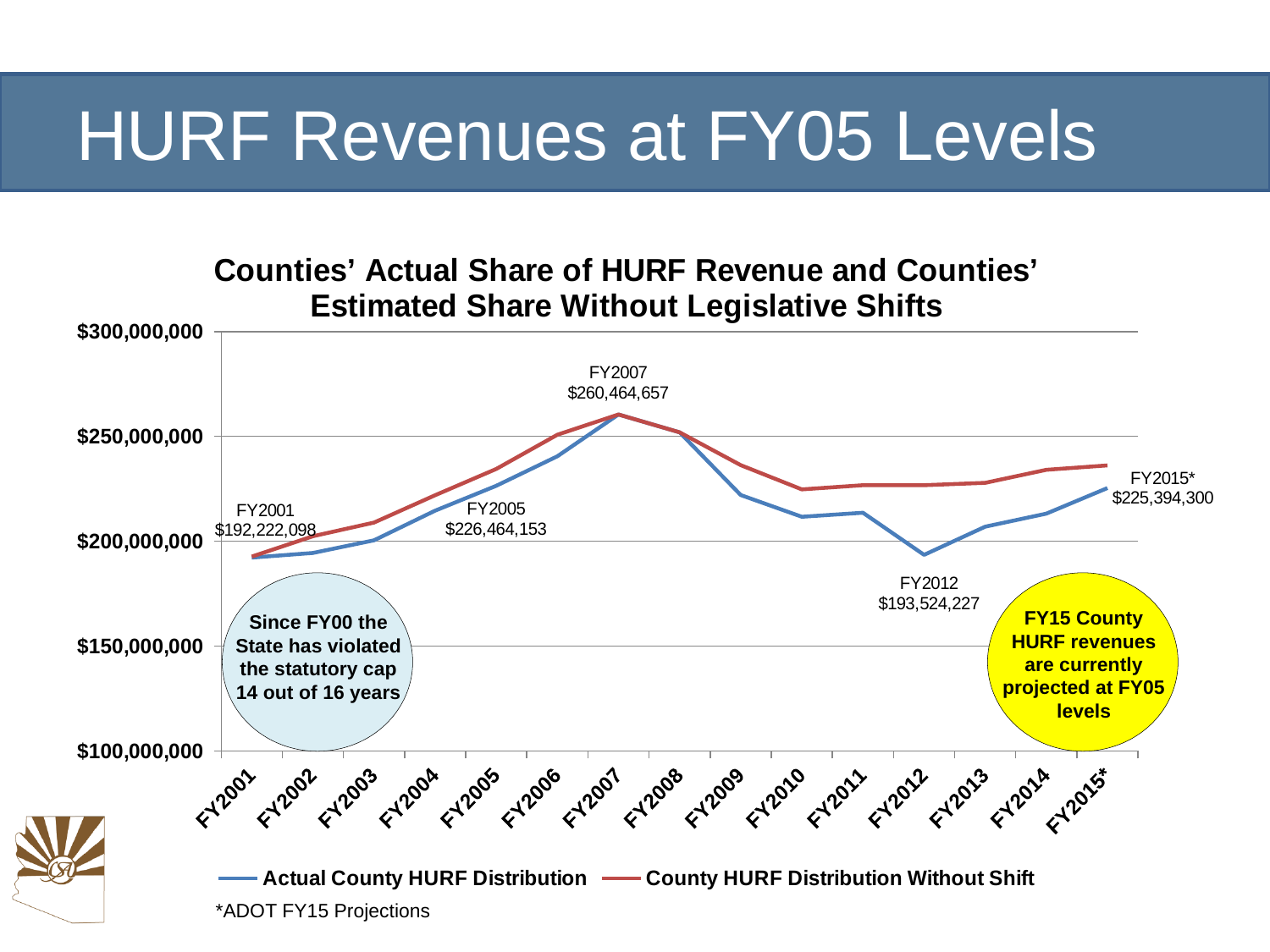

# HURF Revenues at FY05 Levels

### Chart: Counties’ Actual Share of HURF Revenue and Counties’ Estimated Share Without Legislative Shifts

| Category | Actual County HURF Distribution | County HURF Distribution Without Shift |
|---|---|---|
| FY2001 | 192222097.64 | 192697097.64 |
| FY2002 | 194432532.06 | 202425072.06 |
| FY2003 | 200465084.12 | 208925404.12 |
| FY2004 | 214601120.27 | 221953740.27 |
| FY2005 | 226464152.64 | 234482152.64 |
| FY2006 | 240538498.49 | 250798498.49 |
| FY2007 | 260464657.06 | 260464657.06 |
| FY2008 | 251942354.12 | 251942354.12 |
| FY2009 | 222055667.47 | 236296072.47 |
| FY2010 | 211692930.2 | 224732907.2 |
| FY2011 | 213605033.49 | 226755016.49 |
| FY2012 | 193524227.05 | 226740952.05 |
| FY2013 | 206965382.9 | 227857972.9 |
| FY2014 | 213192318.9 | 234084908.9 |
| FY2015* | 225394300.0 | 236181940.0 |
Since FY00 the State has violated the statutory cap 14 out of 16 years

FY15 County HURF revenues are currently projected at FY05 levels
*ADOT FY15 Projections